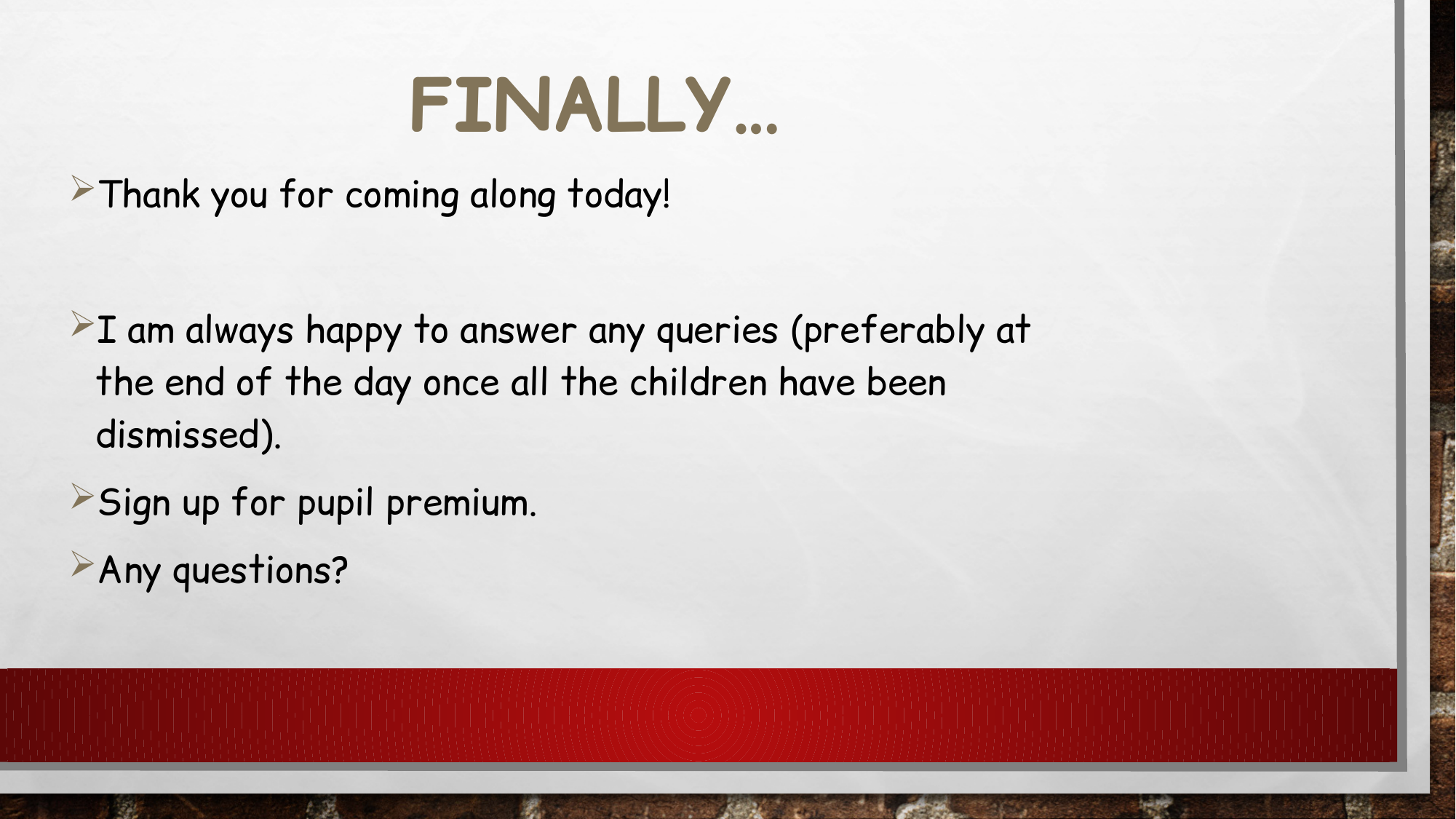

# Finally…
Thank you for coming along today!

I am always happy to answer any queries (preferably at the end of the day once all the children have been dismissed).
Sign up for pupil premium.
Any questions?